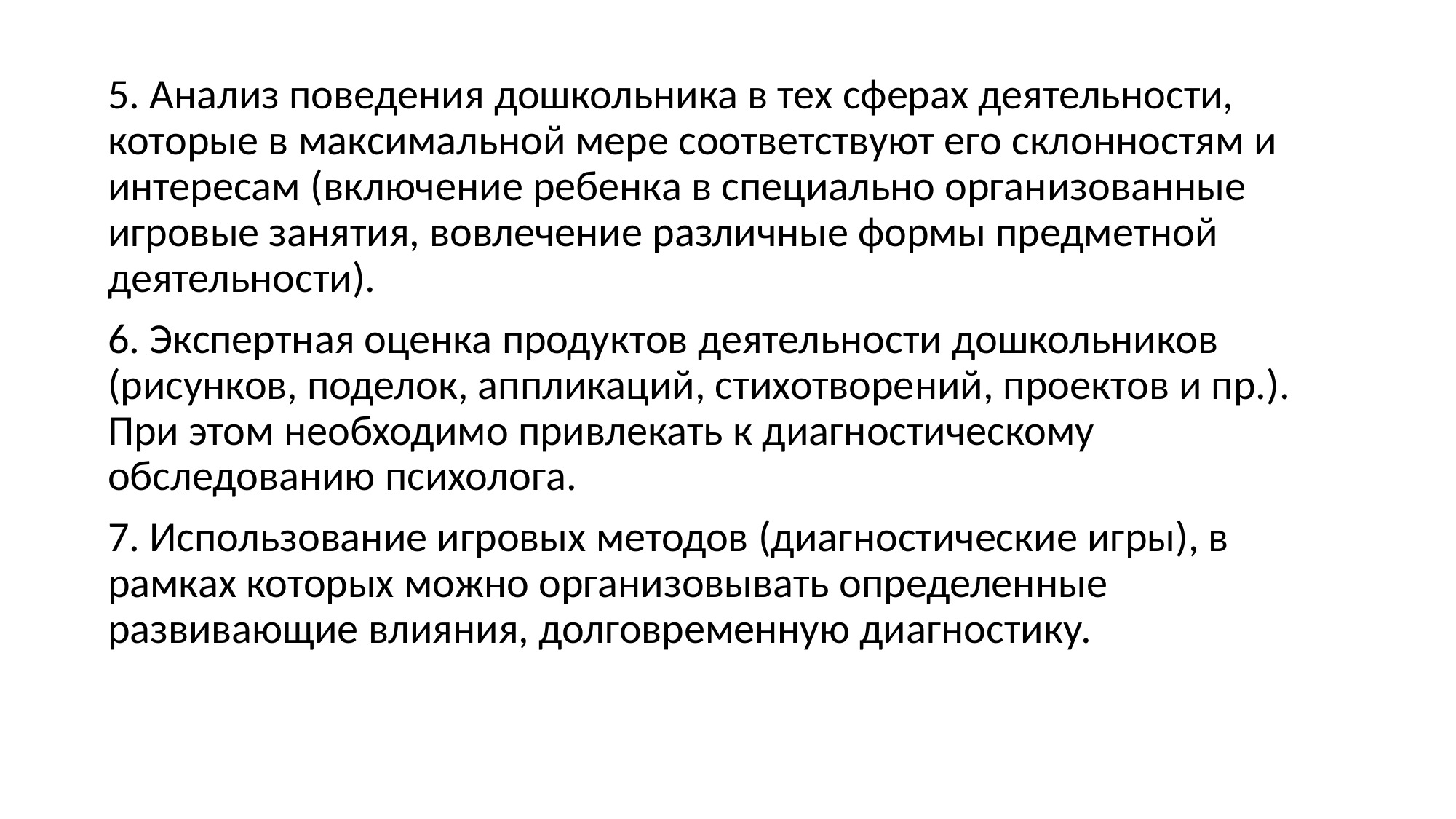

5. Анализ поведения дошкольника в тех сферах деятельности, которые в максимальной мере соответствуют его склонностям и интересам (включение ребенка в специально организованные игровые занятия, вовлечение различные формы предметной деятельности).
6. Экспертная оценка продуктов деятельности дошкольников (рисунков, поделок, аппликаций, стихотворений, проектов и пр.). При этом необходимо привлекать к диагностическому обследованию психолога.
7. Использование игровых методов (диагностические игры), в рамках которых можно организовывать определенные развивающие влияния, долговременную диагностику.